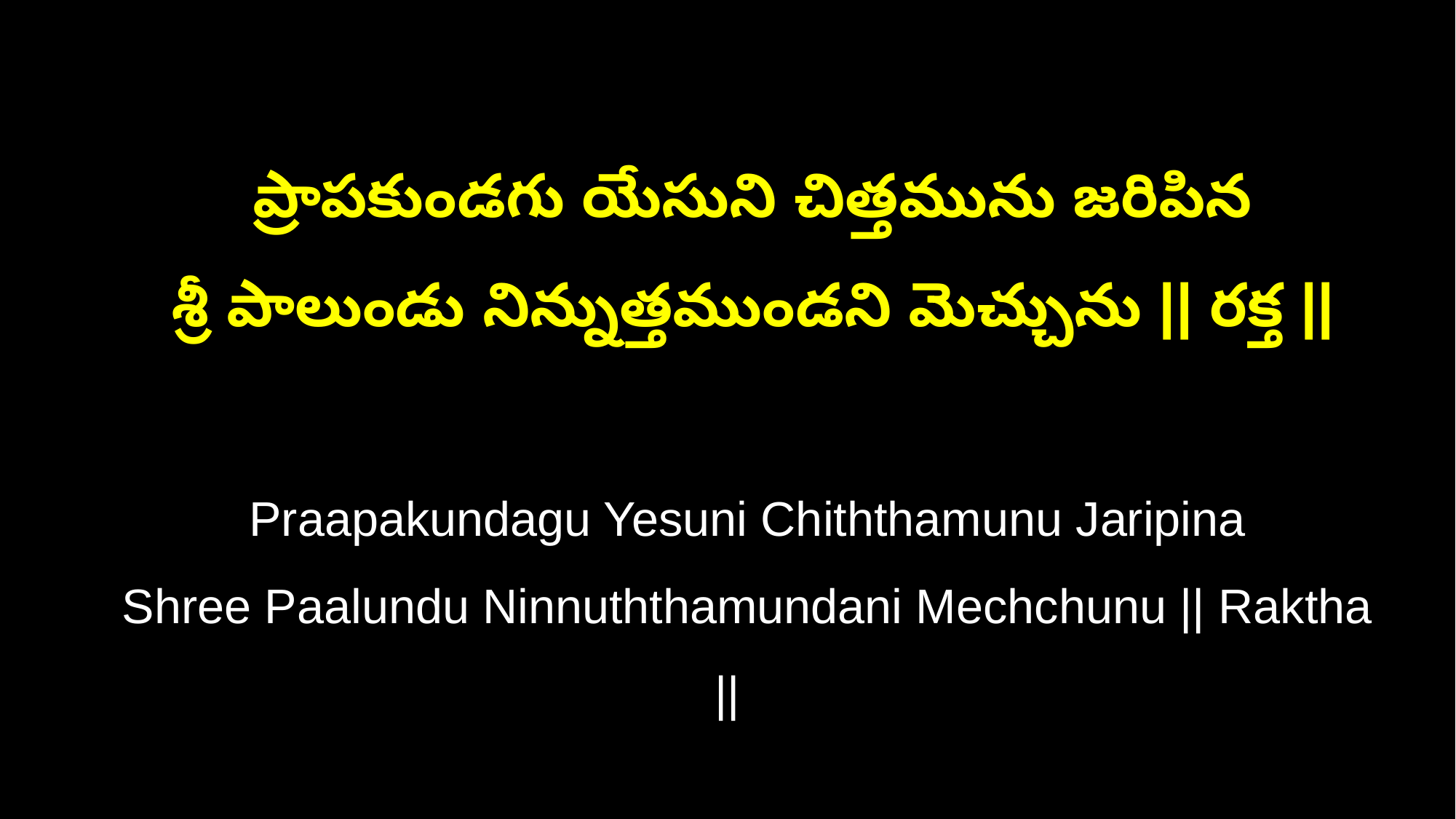

ప్రాపకుండగు యేసుని చిత్తమును జరిపిన
   శ్రీ పాలుండు నిన్నుత్తముండని మెచ్చును || రక్త ||
   Praapakundagu Yesuni Chiththamunu Jaripina
   Shree Paalundu Ninnuththamundani Mechchunu || Raktha ||